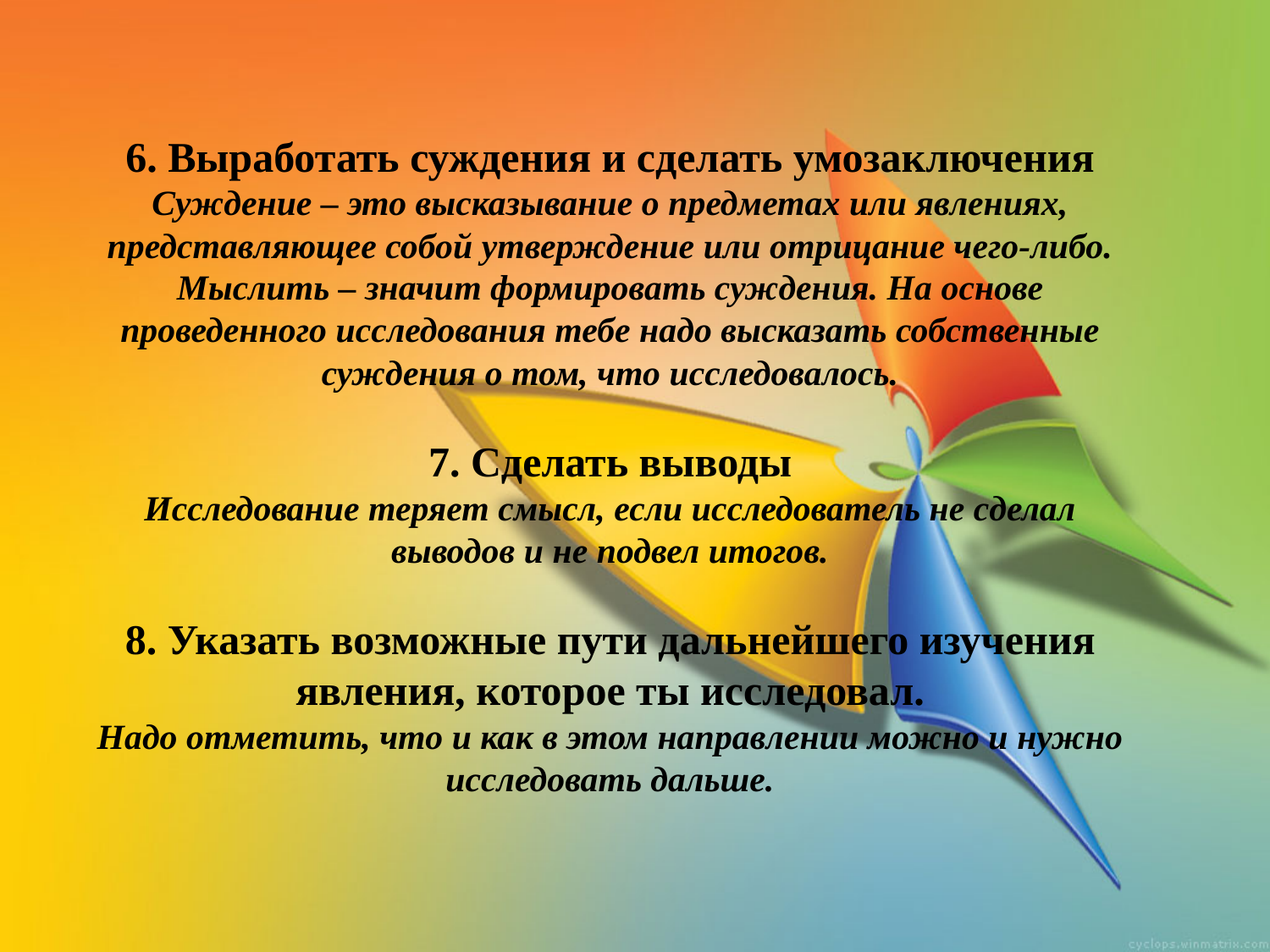

6. Выработать суждения и сделать умозаключения
Суждение – это высказывание о предметах или явлениях, представляющее собой утверждение или отрицание чего-либо. Мыслить – значит формировать суждения. На основе проведенного исследования тебе надо высказать собственные суждения о том, что исследовалось.

7. Сделать выводы
Исследование теряет смысл, если исследователь не сделал выводов и не подвел итогов.

8. Указать возможные пути дальнейшего изучения явления, которое ты исследовал.
Надо отметить, что и как в этом направлении можно и нужно исследовать дальше.